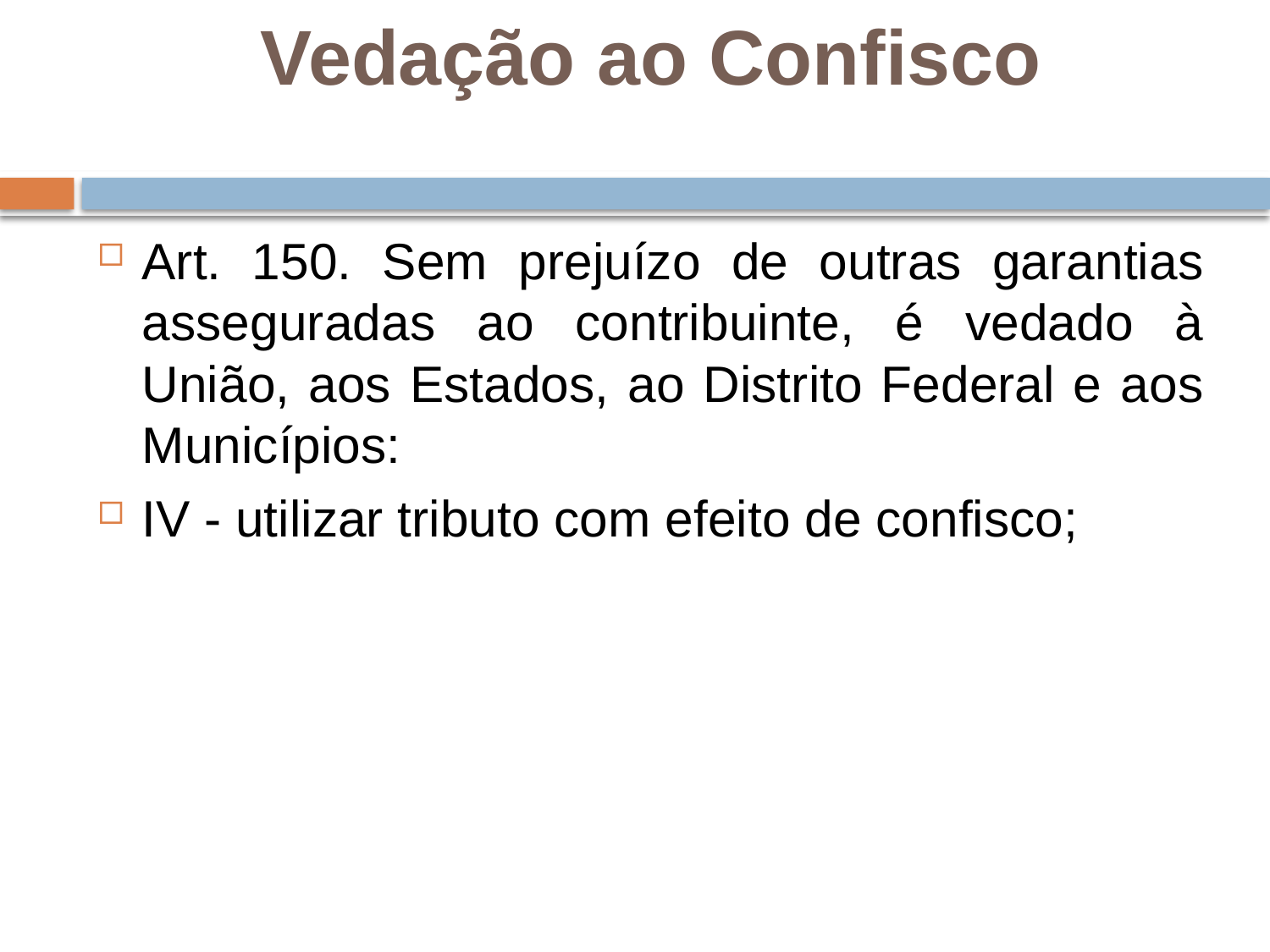

# Vedação ao Confisco

Art. 150. Sem prejuízo de outras garantias asseguradas ao contribuinte, é vedado à União, aos Estados, ao Distrito Federal e aos Municípios:
IV - utilizar tributo com efeito de confisco;